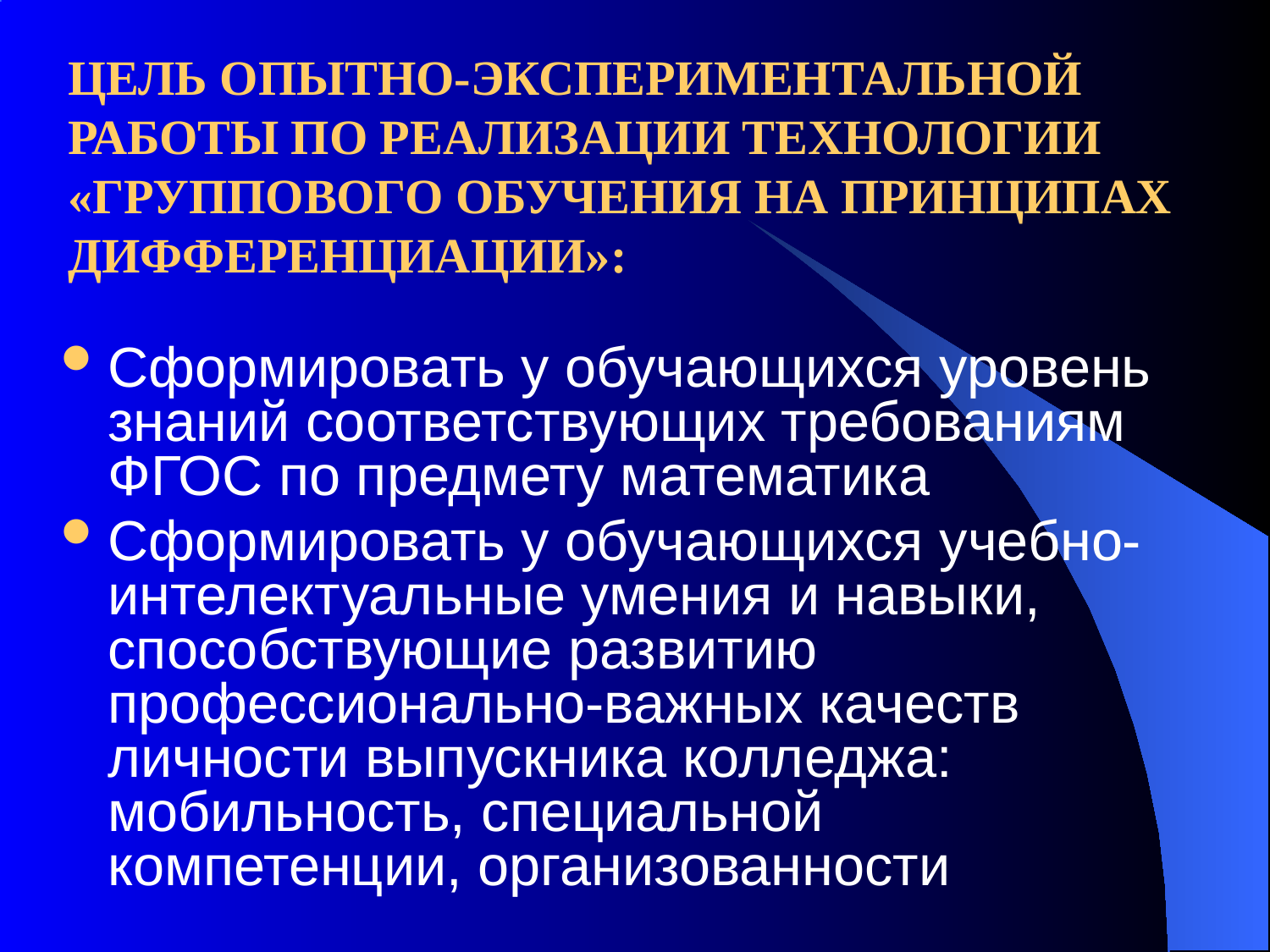

# ЦЕЛЬ ОПЫТНО-ЭКСПЕРИМЕНТАЛЬНОЙ РАБОТЫ ПО РЕАЛИЗАЦИИ ТЕХНОЛОГИИ «ГРУППОВОГО ОБУЧЕНИЯ НА ПРИНЦИПАХ ДИФФЕРЕНЦИАЦИИ»:

Сформировать у обучающихся уровень знаний соответствующих требованиям ФГОС по предмету математика
Сформировать у обучающихся учебно-интелектуальные умения и навыки, способствующие развитию профессионально-важных качеств личности выпускника колледжа: мобильность, специальной компетенции, организованности